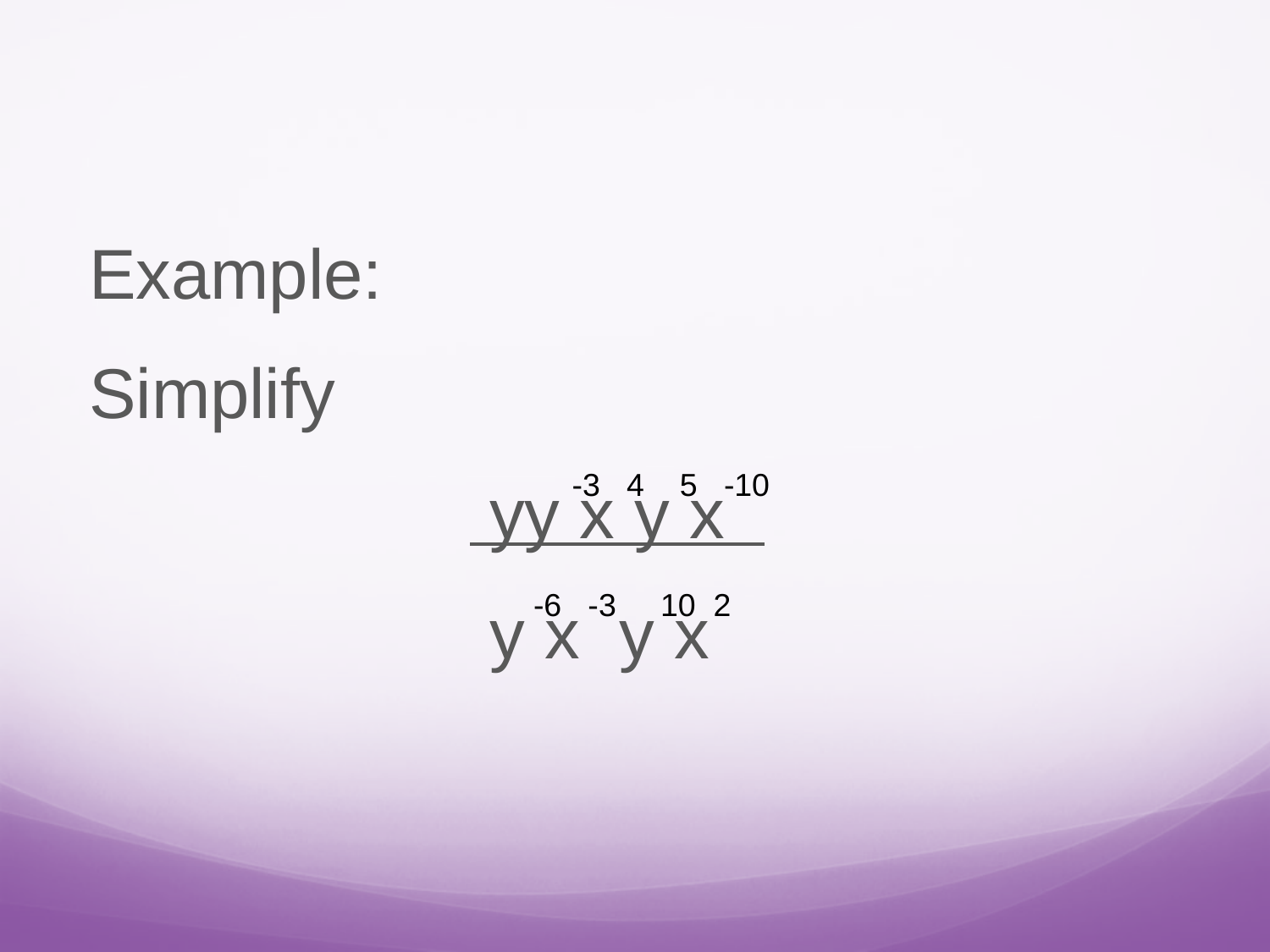

Example:
Simplify
			 yy x y x
			 y x  y x
-3   4    5   -10

-6   -3     10  2